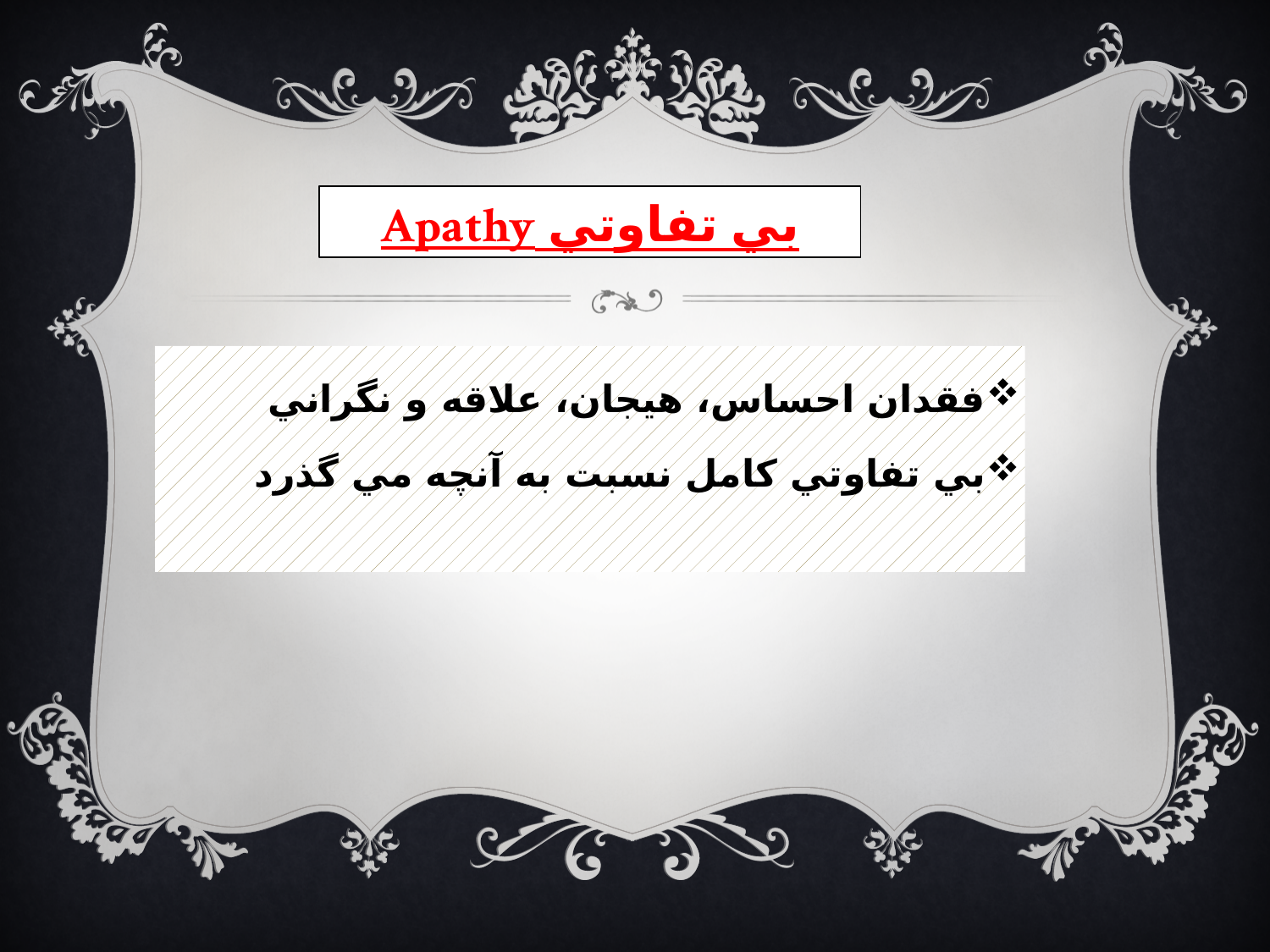

# بي تفاوتي Apathy
فقدان احساس، هيجان، علاقه و نگراني
بي تفاوتي كامل نسبت به آنچه مي گذرد